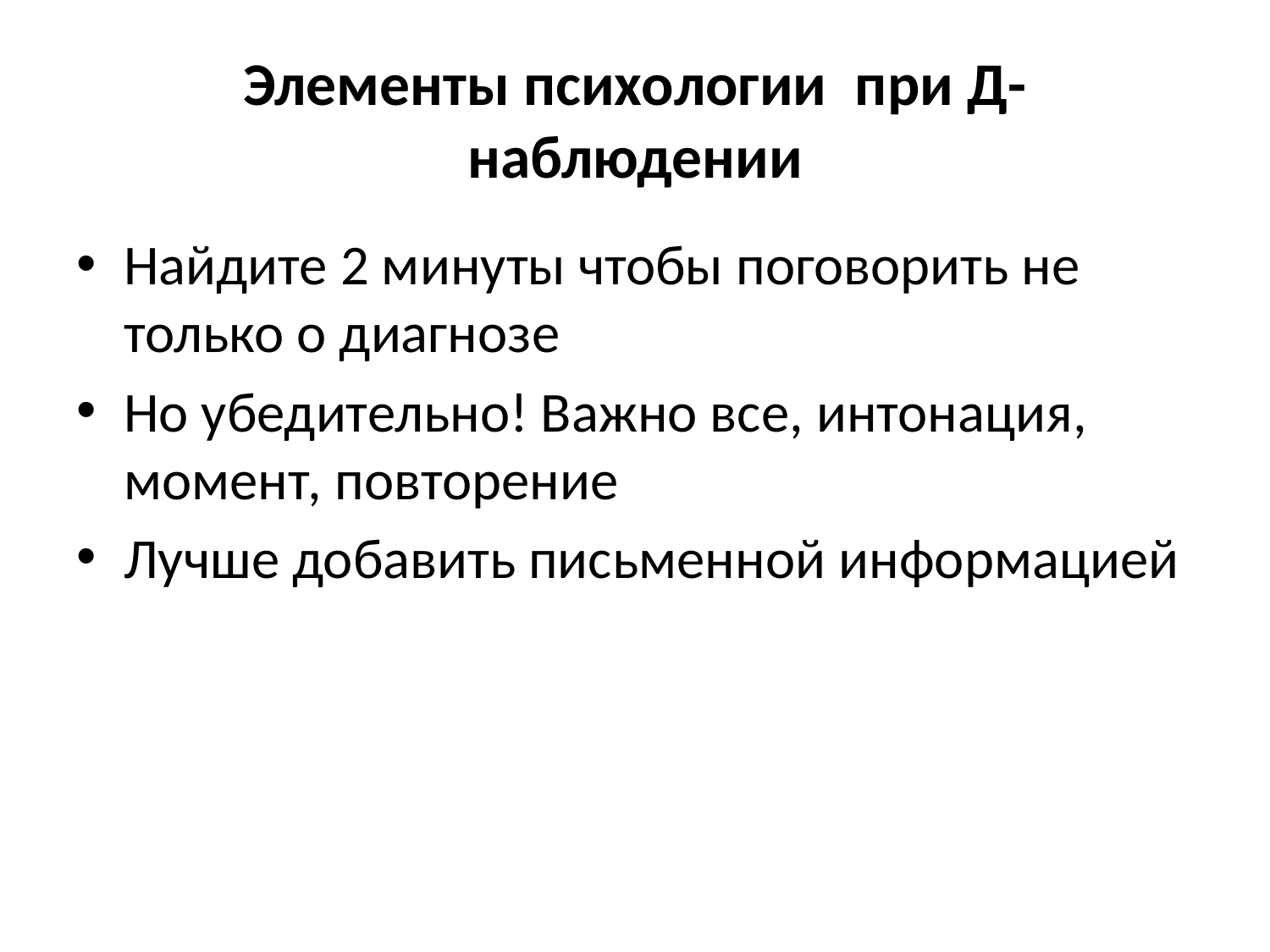

# Элементы психологии  при Д-наблюдении
Найдите 2 минуты чтобы поговорить не только о диагнозе
Но убедительно! Важно все, интонация, момент, повторение
Лучше добавить письменной информацией